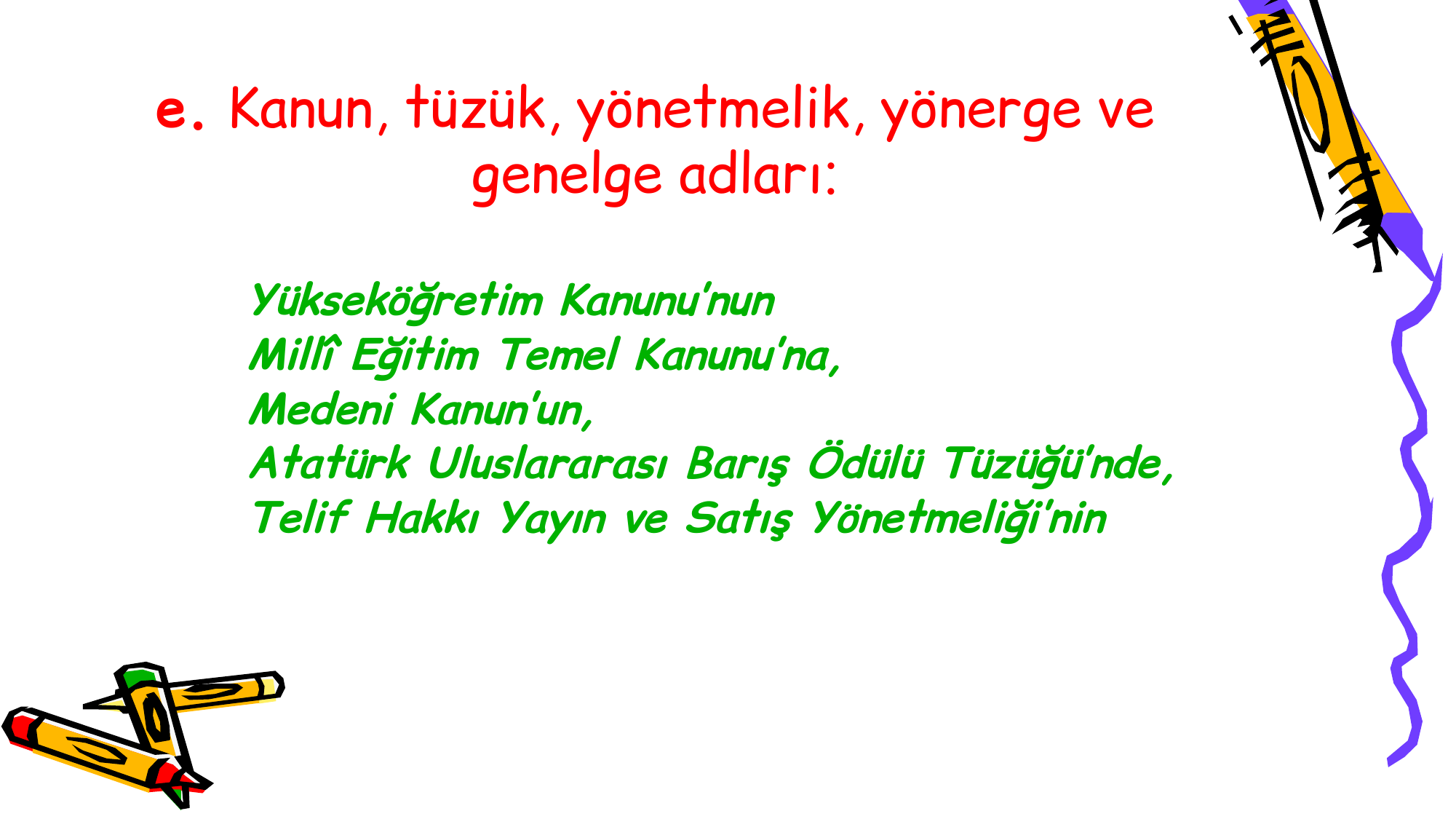

# e. Kanun, tüzük, yönetmelik, yönerge ve genelge adları:
Yükseköğretim Kanunu’nun
Millî Eğitim Temel Kanunu’na,
Medeni Kanun’un,
Atatürk Uluslararası Barış Ödülü Tüzüğü’nde,
Telif Hakkı Yayın ve Satış Yönetmeliği’nin